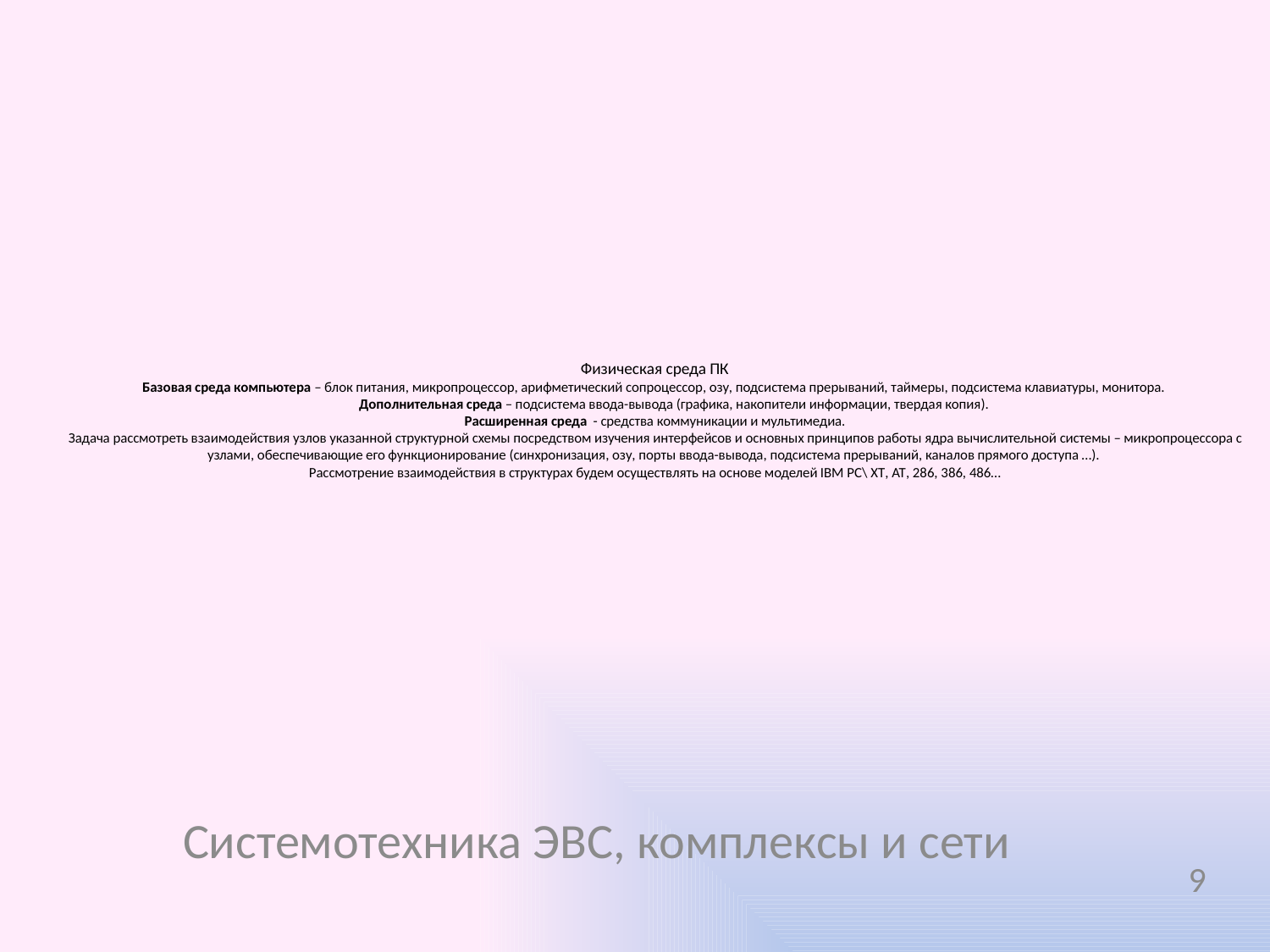

# Физическая среда ПК Базовая среда компьютера – блок питания, микропроцессор, арифметический сопроцессор, озу, подсистема прерываний, таймеры, подсистема клавиатуры, монитора. Дополнительная среда – подсистема ввода-вывода (графика, накопители информации, твердая копия). Расширенная среда  - средства коммуникации и мультимедиа. Задача рассмотреть взаимодействия узлов указанной структурной схемы посредством изучения интерфейсов и основных принципов работы ядра вычислительной системы – микропроцессора с узлами, обеспечивающие его функционирование (синхронизация, озу, порты ввода-вывода, подсистема прерываний, каналов прямого доступа …). Рассмотрение взаимодействия в структурах будем осуществлять на основе моделей IBM PC\ XT, AT, 286, 386, 486…
Системотехника ЭВС, комплексы и сети
9